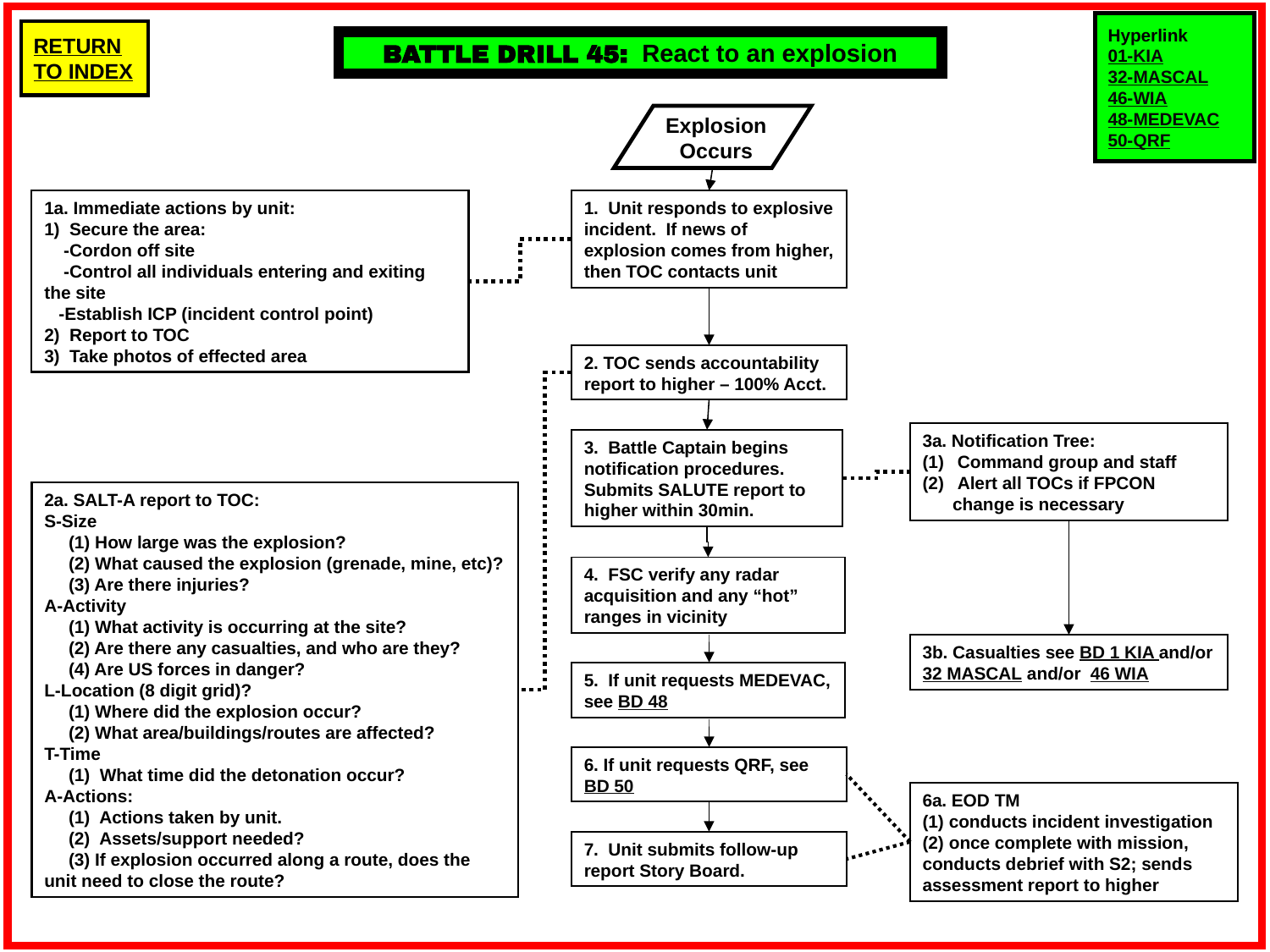

Hyperlink
01-KIA
32-MASCAL
46-WIA
48-MEDEVAC
50-QRF
BATTLE DRILL 45:  React to an explosion

Explosion Occurs
1a. Immediate actions by unit:
1)  Secure the area:
    -Cordon off site
    -Control all individuals entering and exiting the site
   -Establish ICP (incident control point)
2)  Report to TOC
3)  Take photos of effected area
1.  Unit responds to explosive incident.  If news of explosion comes from higher, then TOC contacts unit
2. TOC sends accountability report to higher – 100% Acct.
3a. Notification Tree:
 Command group and staff
 Alert all TOCs if FPCON change is necessary
3.  Battle Captain begins notification procedures. Submits SALUTE report to higher within 30min.
2a. SALT-A report to TOC:
S-Size
     (1) How large was the explosion?
     (2) What caused the explosion (grenade, mine, etc)?
     (3) Are there injuries?
A-Activity
     (1) What activity is occurring at the site?
     (2) Are there any casualties, and who are they?
     (4) Are US forces in danger?
L-Location (8 digit grid)?
     (1) Where did the explosion occur?
     (2) What area/buildings/routes are affected?
T-Time
     (1)  What time did the detonation occur?
A-Actions:
     (1)  Actions taken by unit.
     (2)  Assets/support needed?
     (3) If explosion occurred along a route, does the unit need to close the route?
4.  FSC verify any radar acquisition and any “hot” ranges in vicinity

3b. Casualties see BD 1 KIA and/or 32 MASCAL and/or  46 WIA
5.  If unit requests MEDEVAC, see BD 48

6. If unit requests QRF, see BD 50
6a. EOD TM
(1) conducts incident investigation
(2) once complete with mission, conducts debrief with S2; sends assessment report to higher
7.  Unit submits follow-up report Story Board.